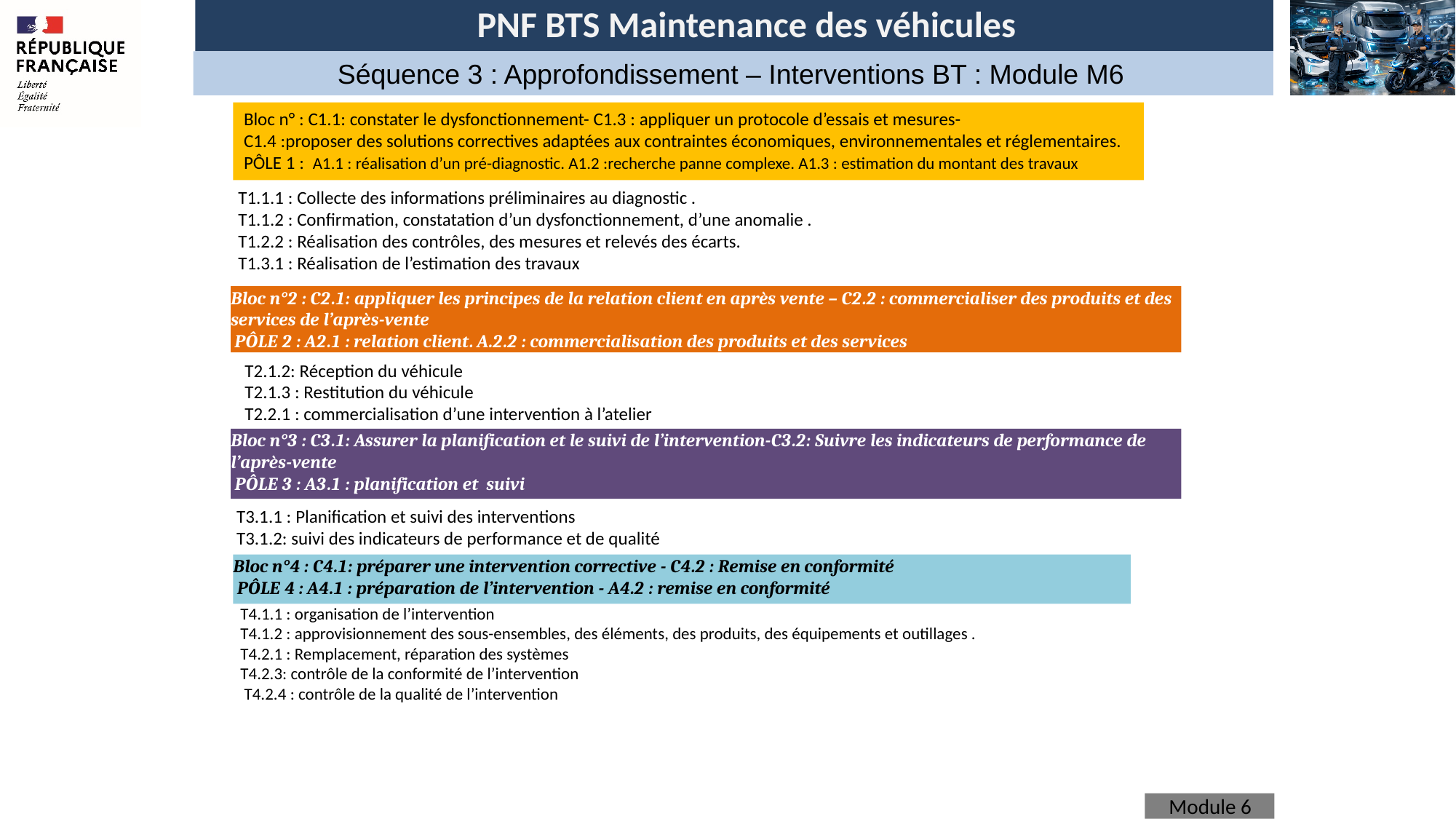

Séquence 3 : Approfondissement – Interventions BT : Module M6
Bloc n° : C1.1: constater le dysfonctionnement- C1.3 : appliquer un protocole d’essais et mesures-
C1.4 :proposer des solutions correctives adaptées aux contraintes économiques, environnementales et réglementaires.
PÔLE 1 :  A1.1 : réalisation d’un pré-diagnostic. A1.2 :recherche panne complexe. A1.3 : estimation du montant des travaux
T1.1.1 : Collecte des informations préliminaires au diagnostic .
T1.1.2 : Confirmation, constatation d’un dysfonctionnement, d’une anomalie .
T1.2.2 : Réalisation des contrôles, des mesures et relevés des écarts.
T1.3.1 : Réalisation de l’estimation des travaux
Bloc n°2 : C2.1: appliquer les principes de la relation client en après vente – C2.2 : commercialiser des produits et des services de l’après-vente
 PÔLE 2 : A2.1 : relation client. A.2.2 : commercialisation des produits et des services
T2.1.2: Réception du véhicule
T2.1.3 : Restitution du véhicule
T2.2.1 : commercialisation d’une intervention à l’atelier
Bloc n°3 : C3.1: Assurer la planification et le suivi de l’intervention-C3.2: Suivre les indicateurs de performance de l’après-vente
 PÔLE 3 : A3.1 : planification et  suivi
T3.1.1 : Planification et suivi des interventions
T3.1.2: suivi des indicateurs de performance et de qualité
Bloc n°4 : C4.1: préparer une intervention corrective - C4.2 : Remise en conformité
 PÔLE 4 : A4.1 : préparation de l’intervention - A4.2 : remise en conformité
T4.1.1 : organisation de l’intervention
T4.1.2 : approvisionnement des sous-ensembles, des éléments, des produits, des équipements et outillages .
T4.2.1 : Remplacement, réparation des systèmes
T4.2.3: contrôle de la conformité de l’intervention
 T4.2.4 : contrôle de la qualité de l’intervention
Module 6